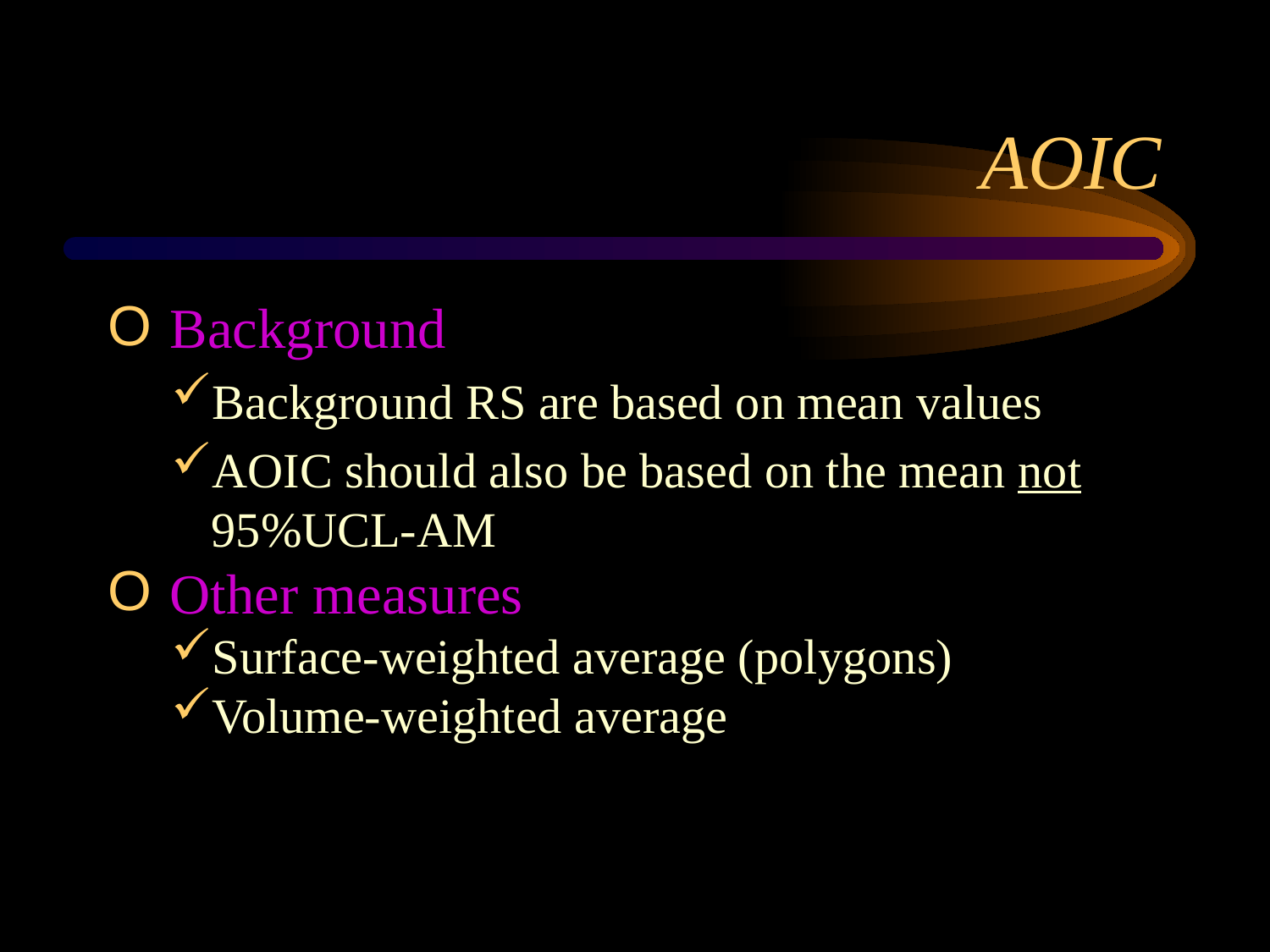

# AOIC
 Background
Background RS are based on mean values
AOIC should also be based on the mean not 95%UCL-AM
 Other measures
Surface-weighted average (polygons)
Volume-weighted average